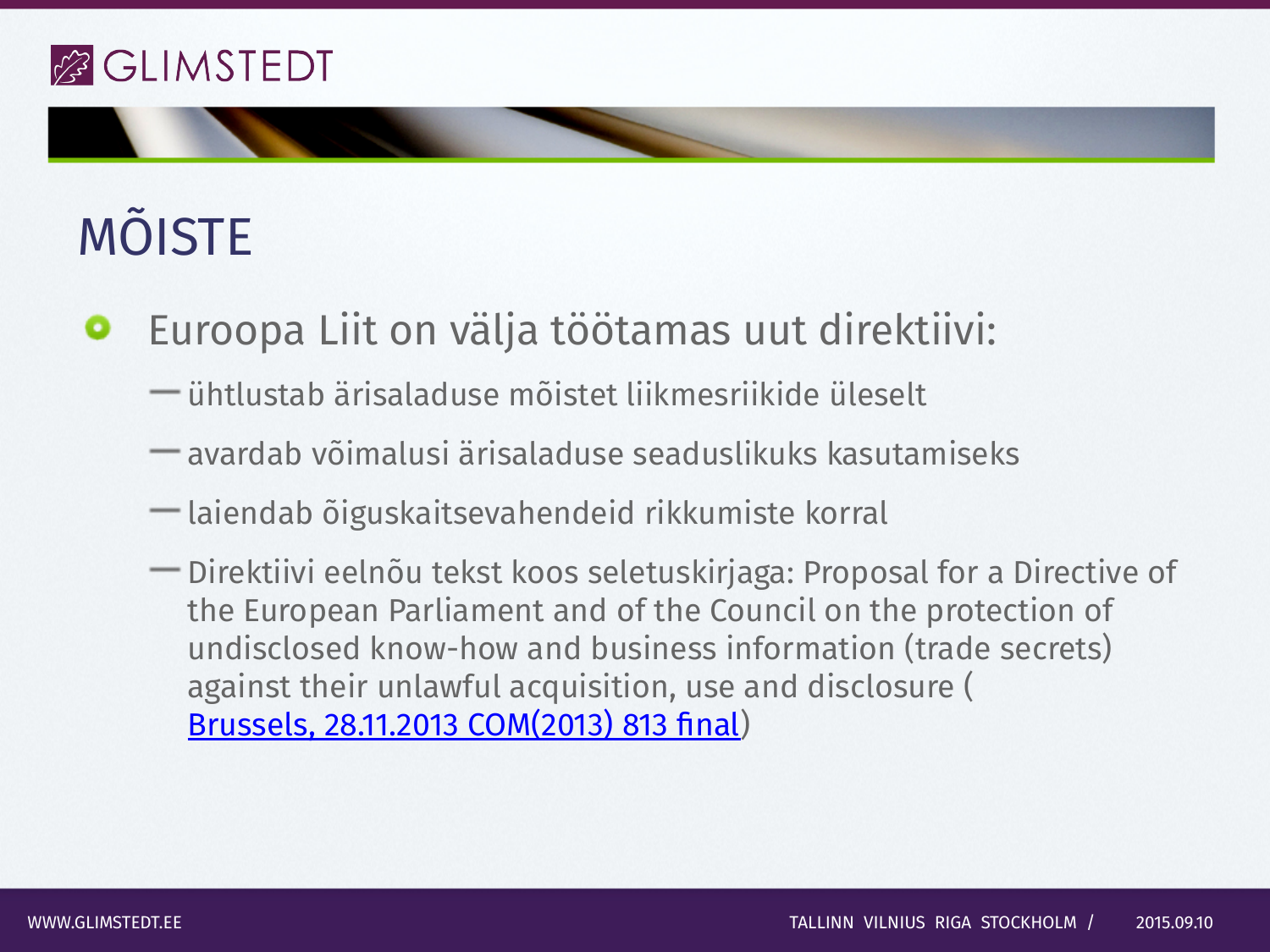

MÕISTE
Euroopa Liit on välja töötamas uut direktiivi:
ühtlustab ärisaladuse mõistet liikmesriikide üleselt
avardab võimalusi ärisaladuse seaduslikuks kasutamiseks
laiendab õiguskaitsevahendeid rikkumiste korral
Direktiivi eelnõu tekst koos seletuskirjaga: Proposal for a Directive of the European Parliament and of the Council on the protection of undisclosed know-how and business information (trade secrets) against their unlawful acquisition, use and disclosure (Brussels, 28.11.2013 COM(2013) 813 final)